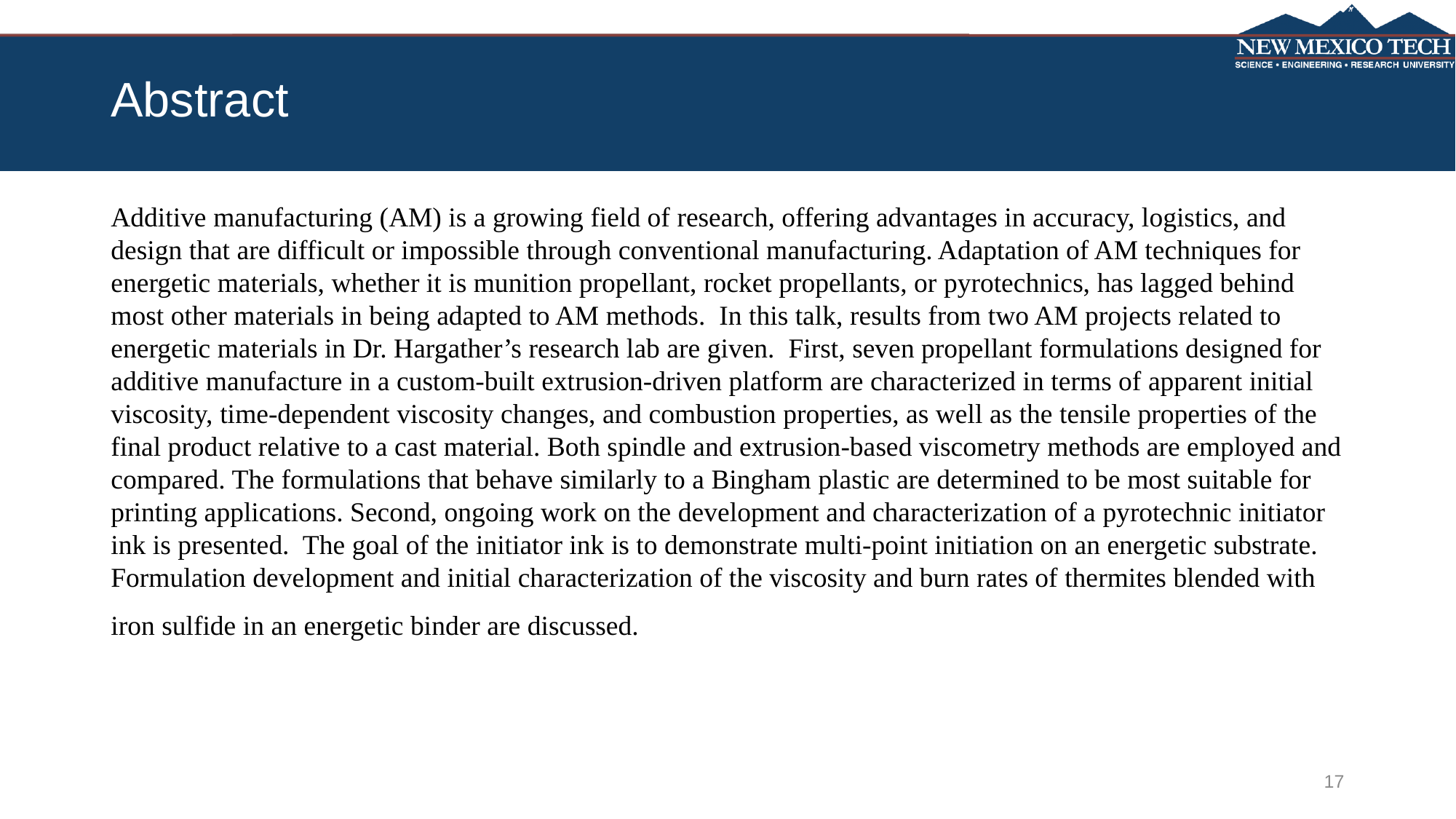

# Abstract
Additive manufacturing (AM) is a growing field of research, offering advantages in accuracy, logistics, and design that are difficult or impossible through conventional manufacturing. Adaptation of AM techniques for energetic materials, whether it is munition propellant, rocket propellants, or pyrotechnics, has lagged behind most other materials in being adapted to AM methods.  In this talk, results from two AM projects related to energetic materials in Dr. Hargather’s research lab are given.  First, seven propellant formulations designed for additive manufacture in a custom-built extrusion-driven platform are characterized in terms of apparent initial viscosity, time-dependent viscosity changes, and combustion properties, as well as the tensile properties of the final product relative to a cast material. Both spindle and extrusion-based viscometry methods are employed and compared. The formulations that behave similarly to a Bingham plastic are determined to be most suitable for printing applications. Second, ongoing work on the development and characterization of a pyrotechnic initiator ink is presented.  The goal of the initiator ink is to demonstrate multi-point initiation on an energetic substrate.  Formulation development and initial characterization of the viscosity and burn rates of thermites blended with iron sulfide in an energetic binder are discussed.
17